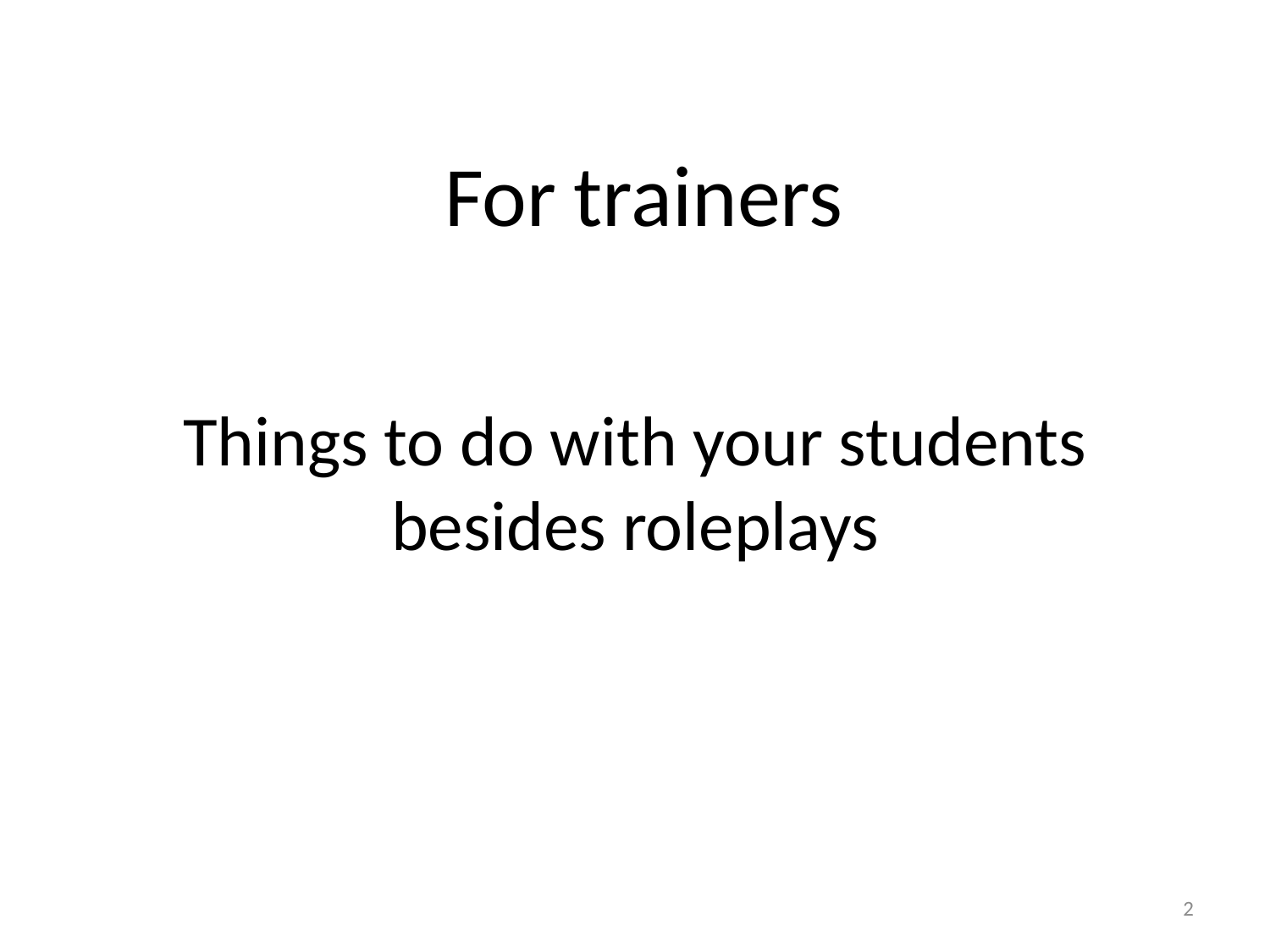

# For trainers

Things to do with your students besides roleplays
2